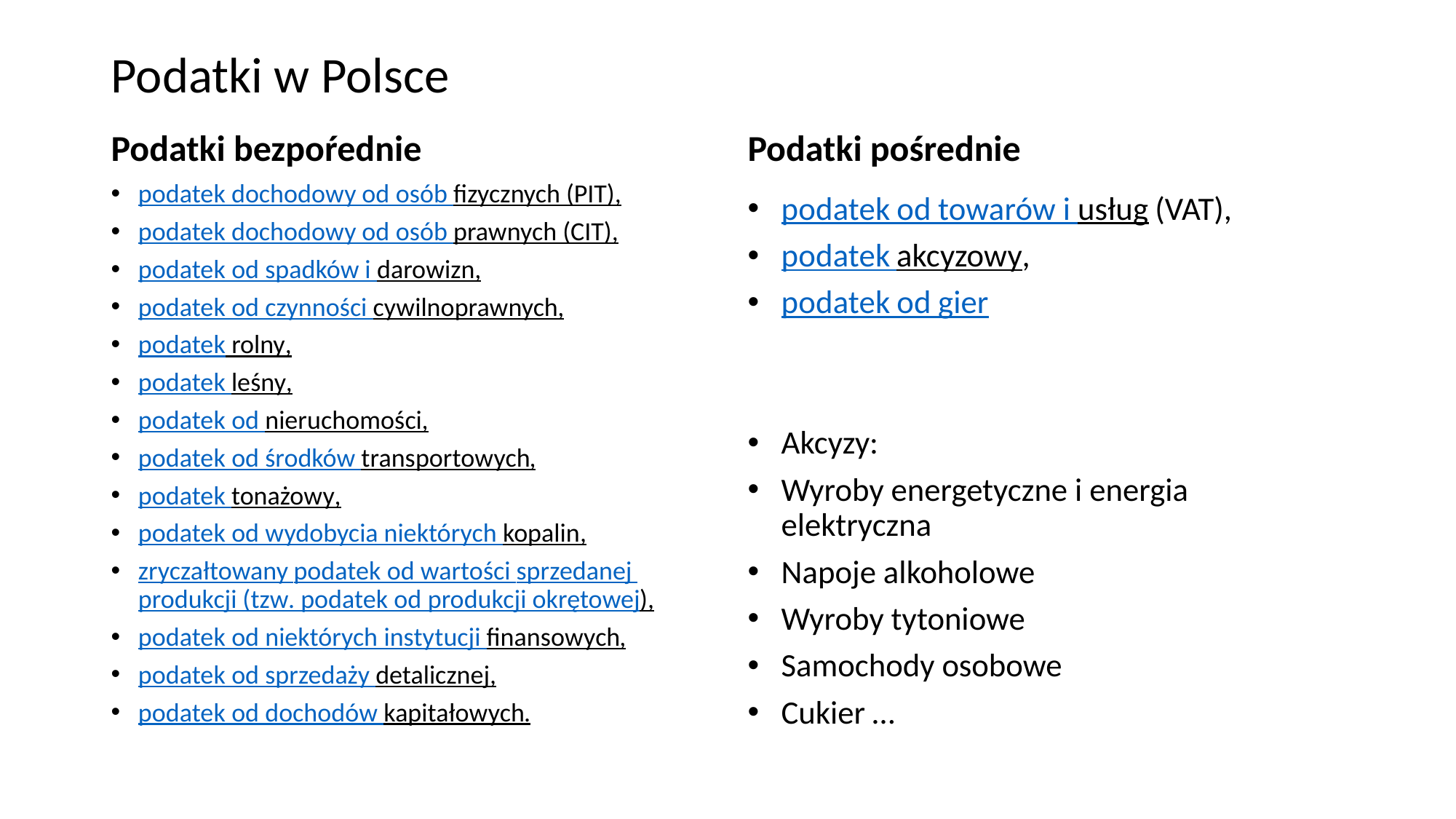

# Podatki w Polsce
Podatki bezpoŕednie
Podatki pośrednie
podatek dochodowy od osób fizycznych (PIT),
podatek dochodowy od osób prawnych (CIT),
podatek od spadków i darowizn,
podatek od czynności cywilnoprawnych,
podatek rolny,
podatek leśny,
podatek od nieruchomości,
podatek od środków transportowych,
podatek tonażowy,
podatek od wydobycia niektórych kopalin,
zryczałtowany podatek od wartości sprzedanej produkcji (tzw. podatek od produkcji okrętowej),
podatek od niektórych instytucji finansowych,
podatek od sprzedaży detalicznej,
podatek od dochodów kapitałowych.
podatek od towarów i usług (VAT),
podatek akcyzowy,
podatek od gier

Akcyzy:
Wyroby energetyczne i energia elektryczna
Napoje alkoholowe
Wyroby tytoniowe
Samochody osobowe
Cukier …